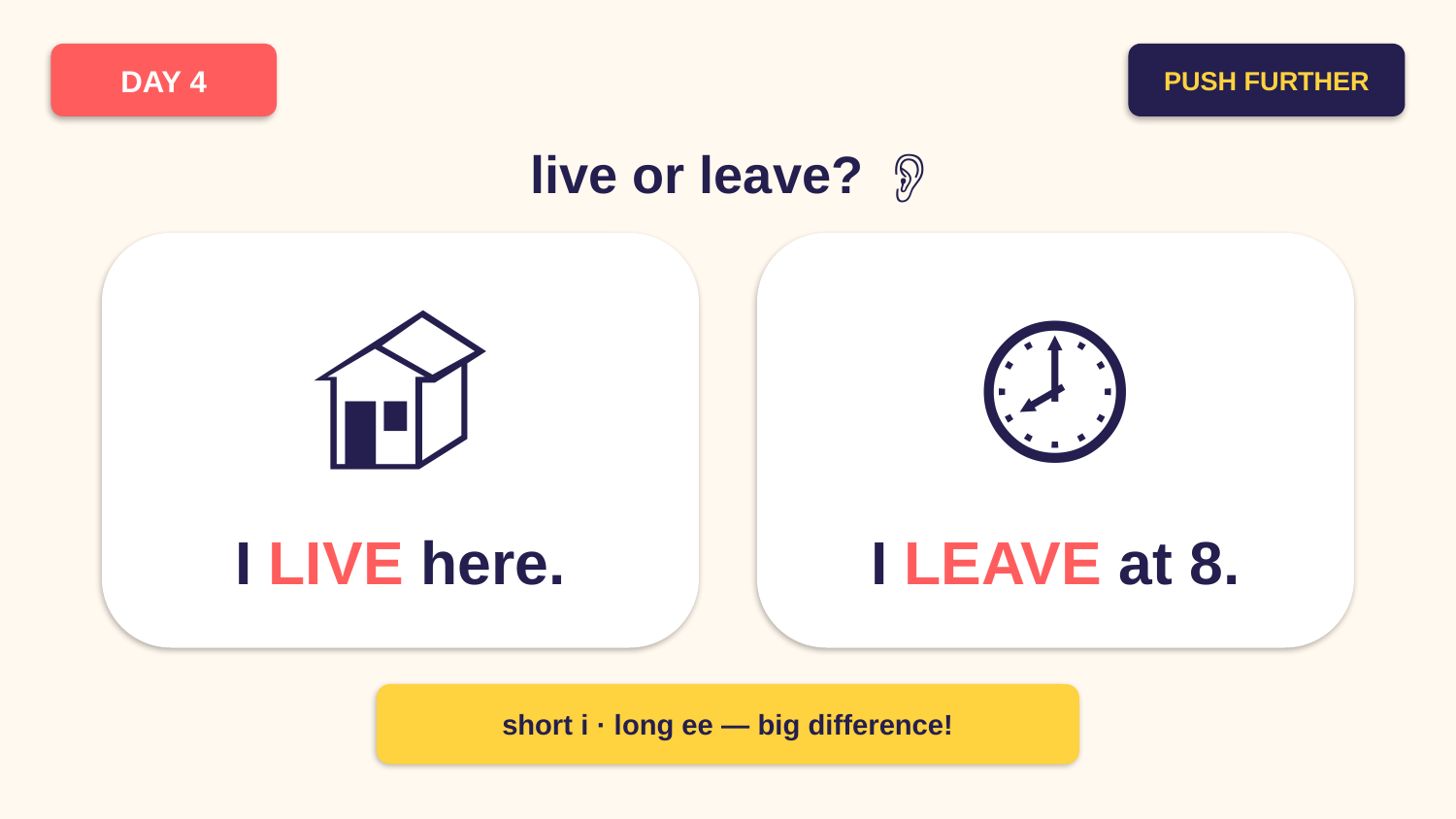

DAY 4
PUSH FURTHER
live or leave?  👂

🏠
🕗
I LIVE here.
I LEAVE at 8.
short i · long ee — big difference!